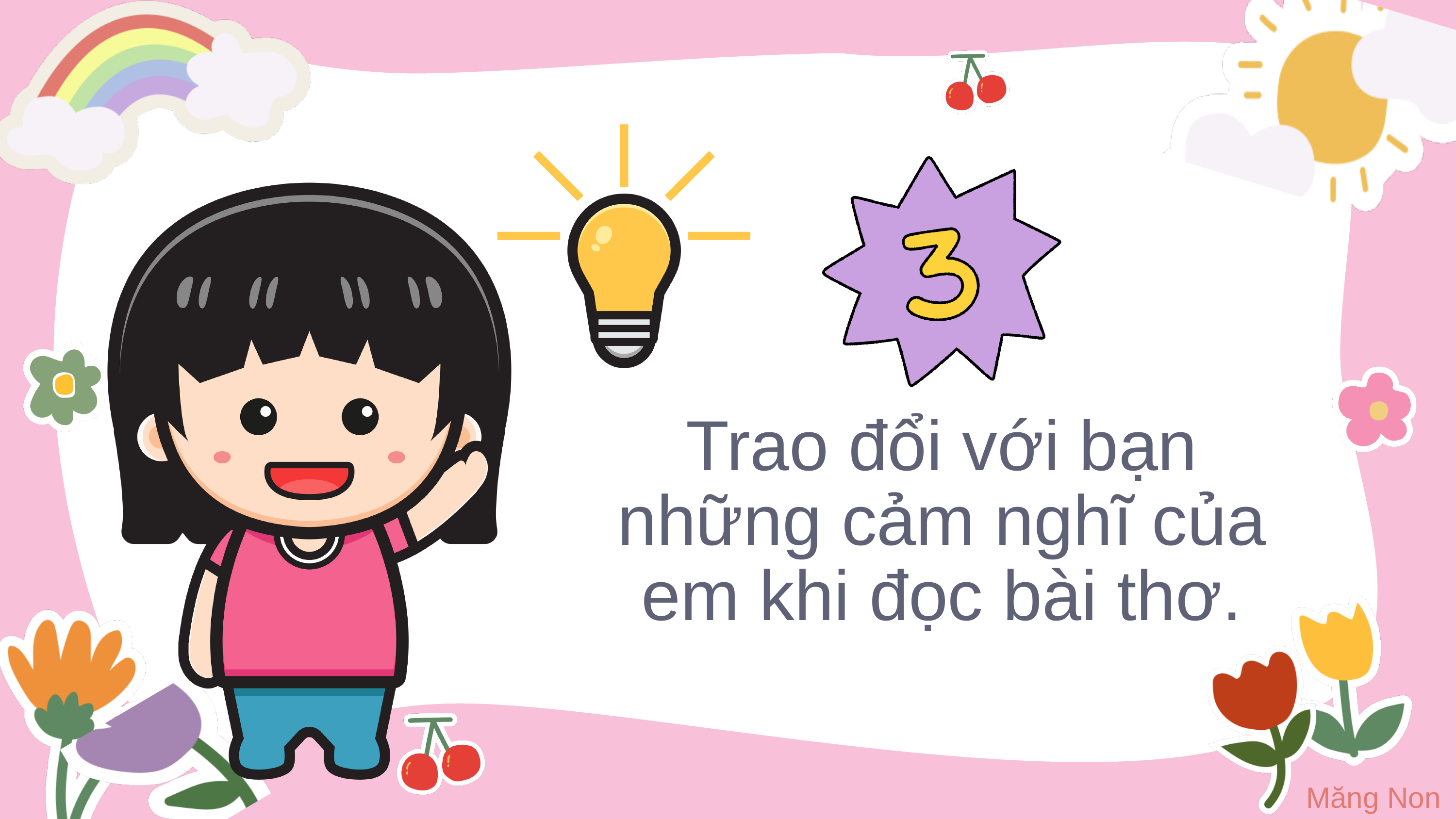

Trao đổi với bạn những cảm nghĩ của em khi đọc bài thơ.